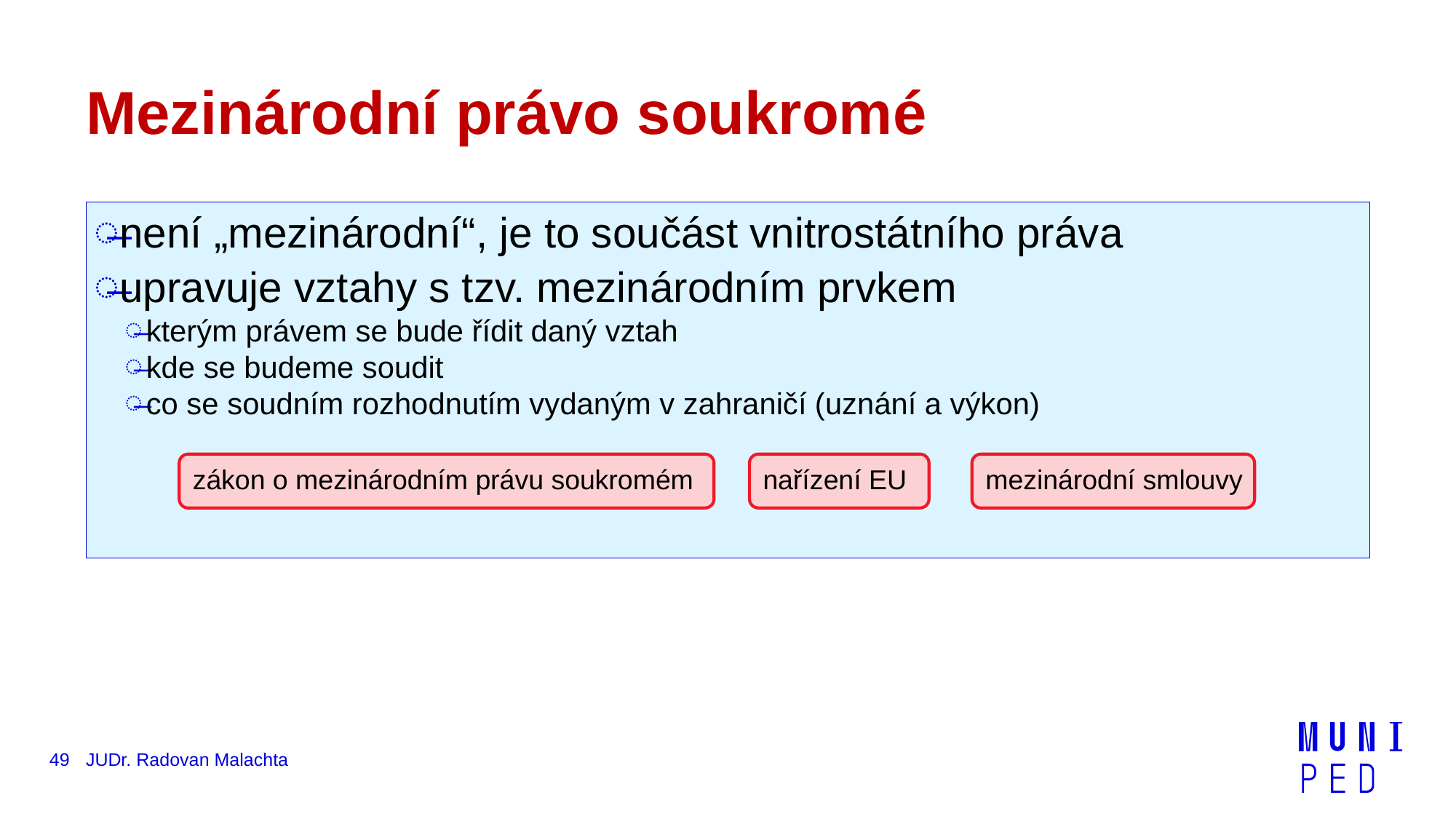

# Mezinárodní právo soukromé
není „mezinárodní“, je to součást vnitrostátního práva
upravuje vztahy s tzv. mezinárodním prvkem
kterým právem se bude řídit daný vztah
kde se budeme soudit
co se soudním rozhodnutím vydaným v zahraničí (uznání a výkon)
zákon o mezinárodním právu soukromém
nařízení EU
mezinárodní smlouvy
49
JUDr. Radovan Malachta